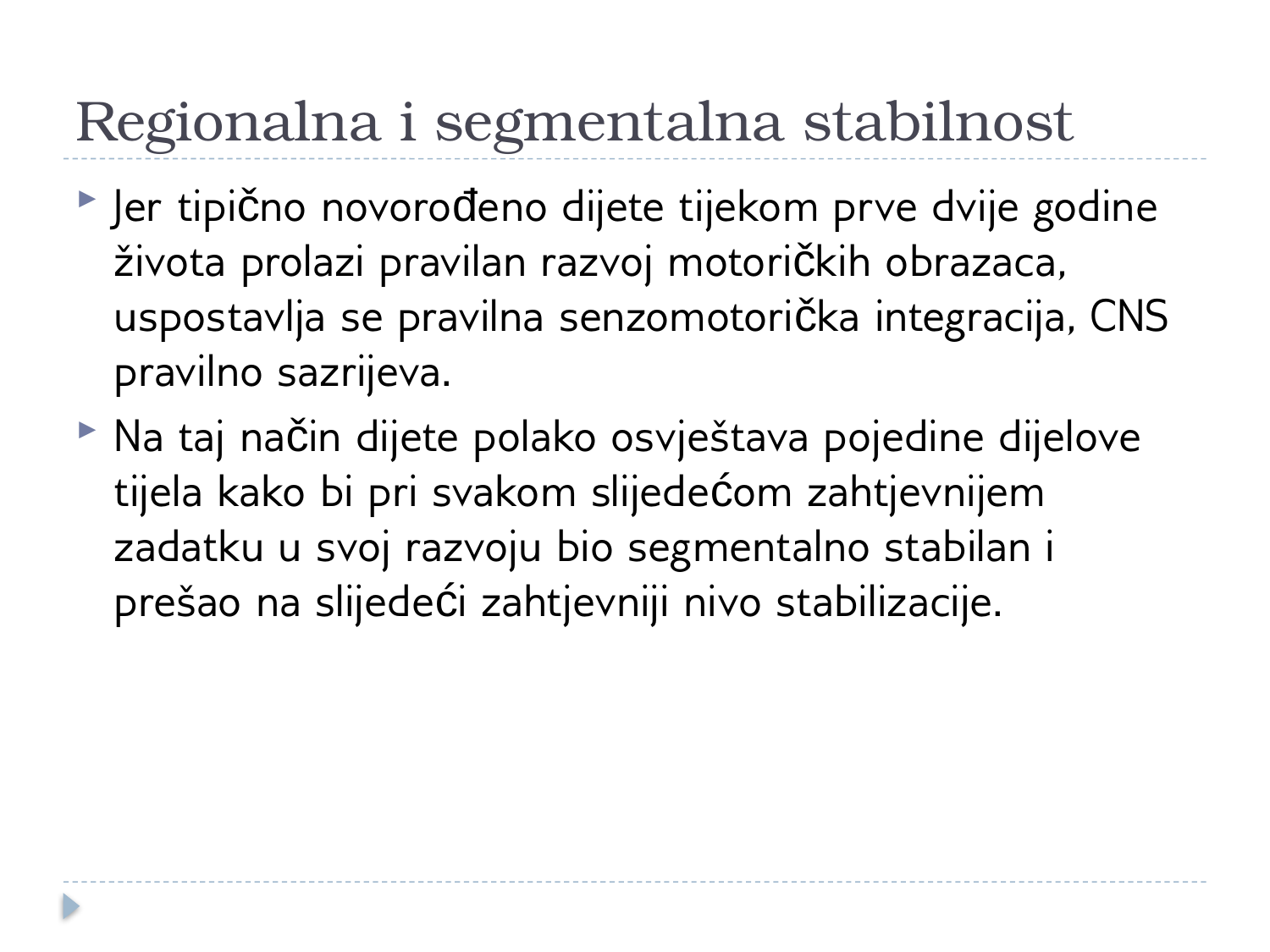

# Regionalna i segmentalna stabilnost
Jer tipično novorođeno dijete tijekom prve dvije godine života prolazi pravilan razvoj motoričkih obrazaca, uspostavlja se pravilna senzomotorička integracija, CNS pravilno sazrijeva.
Na taj način dijete polako osvještava pojedine dijelove tijela kako bi pri svakom slijedećom zahtjevnijem zadatku u svoj razvoju bio segmentalno stabilan i prešao na slijedeći zahtjevniji nivo stabilizacije.